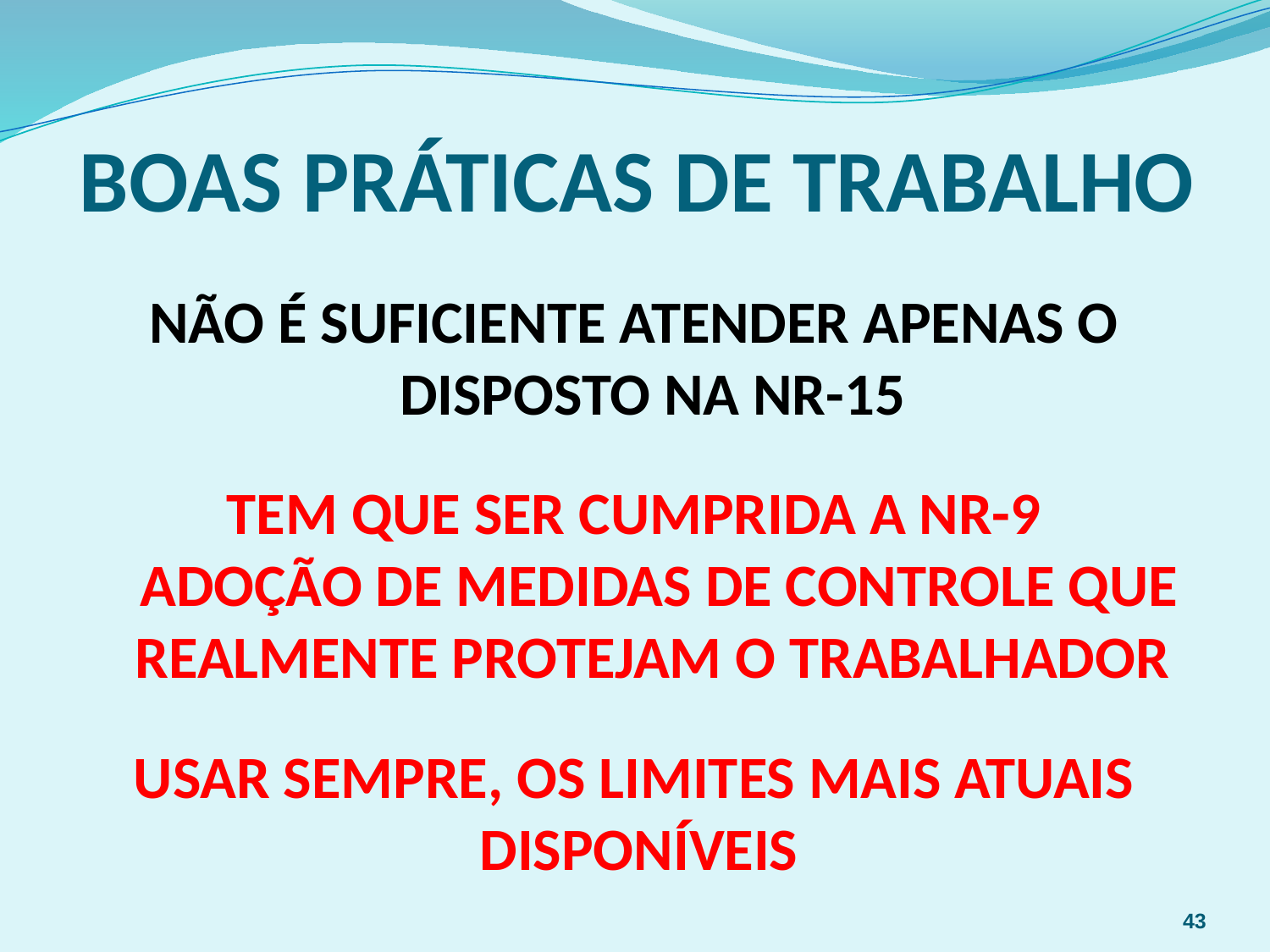

# BOAS PRÁTICAS DE TRABALHO
NÃO É SUFICIENTE ATENDER APENAS O DISPOSTO NA NR-15
TEM QUE SER CUMPRIDA A NR-9
 ADOÇÃO DE MEDIDAS DE CONTROLE QUE REALMENTE PROTEJAM O TRABALHADOR
USAR SEMPRE, OS LIMITES MAIS ATUAIS DISPONÍVEIS
43